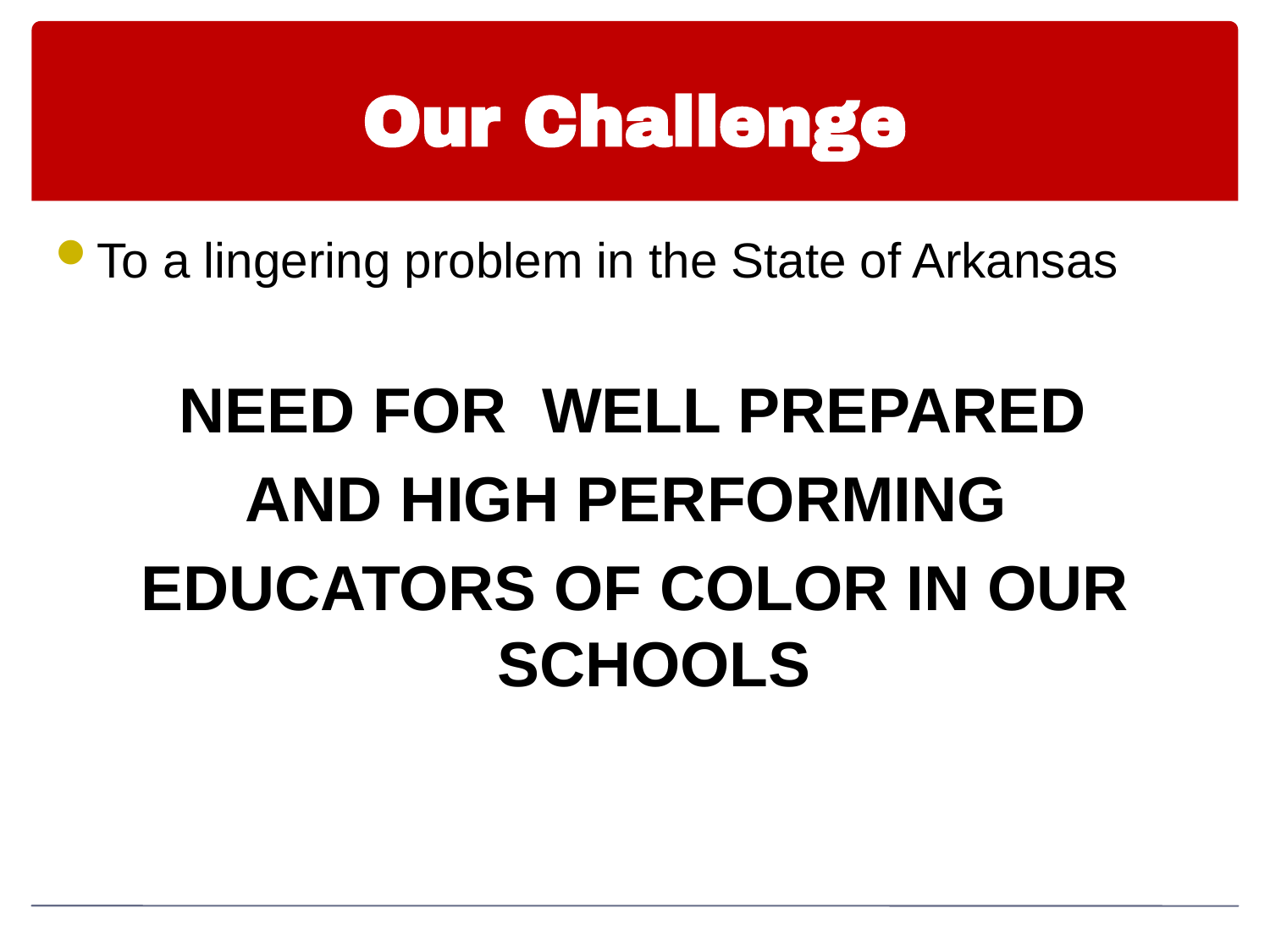

# Our Challenge
To a lingering problem in the State of Arkansas

 NEED FOR  WELL PREPARED
AND HIGH PERFORMING
EDUCATORS OF COLOR IN OUR SCHOOLS